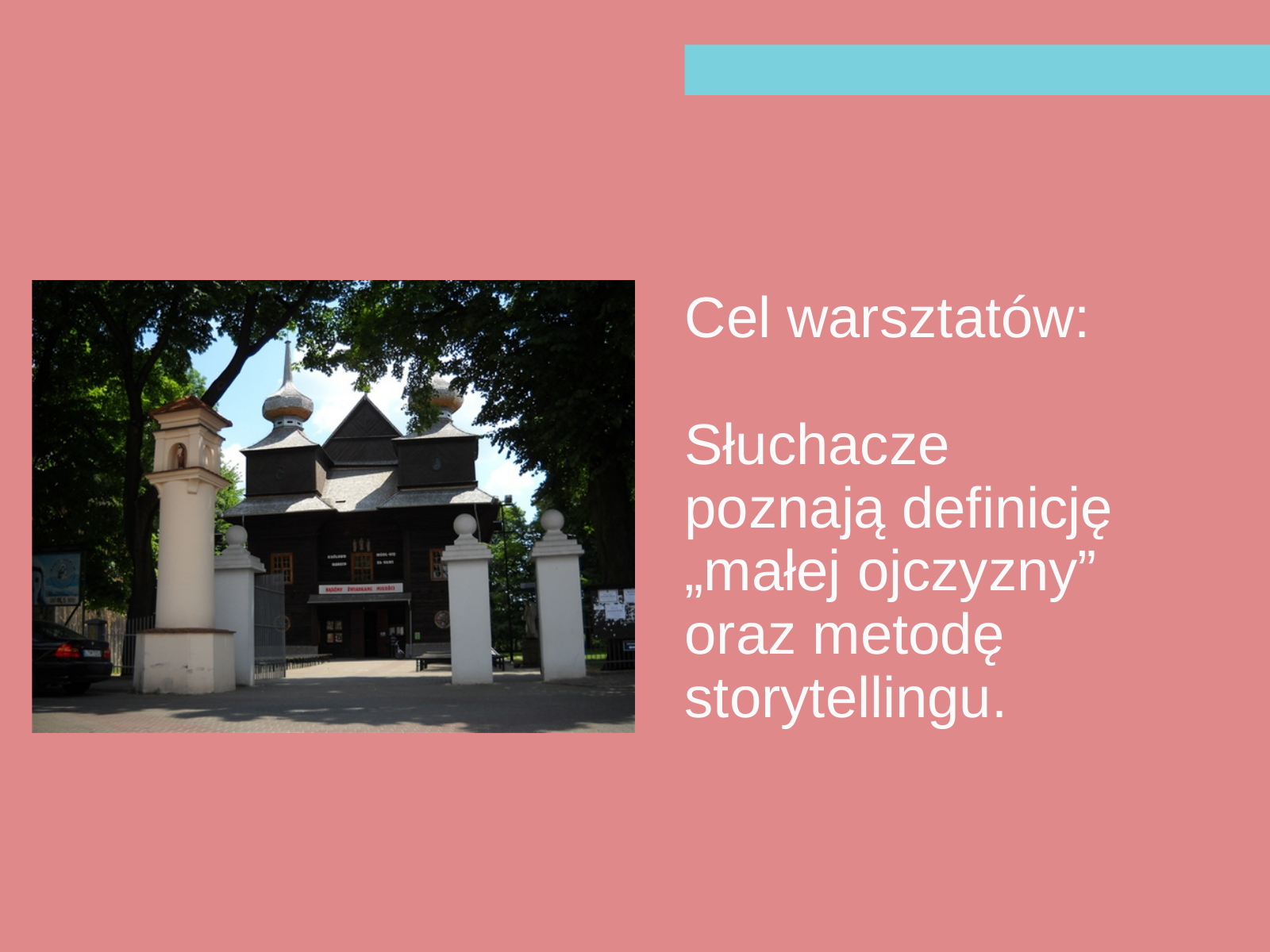

Cel warsztatów:

Słuchacze poznają definicję „małej ojczyzny” oraz metodę storytellingu.